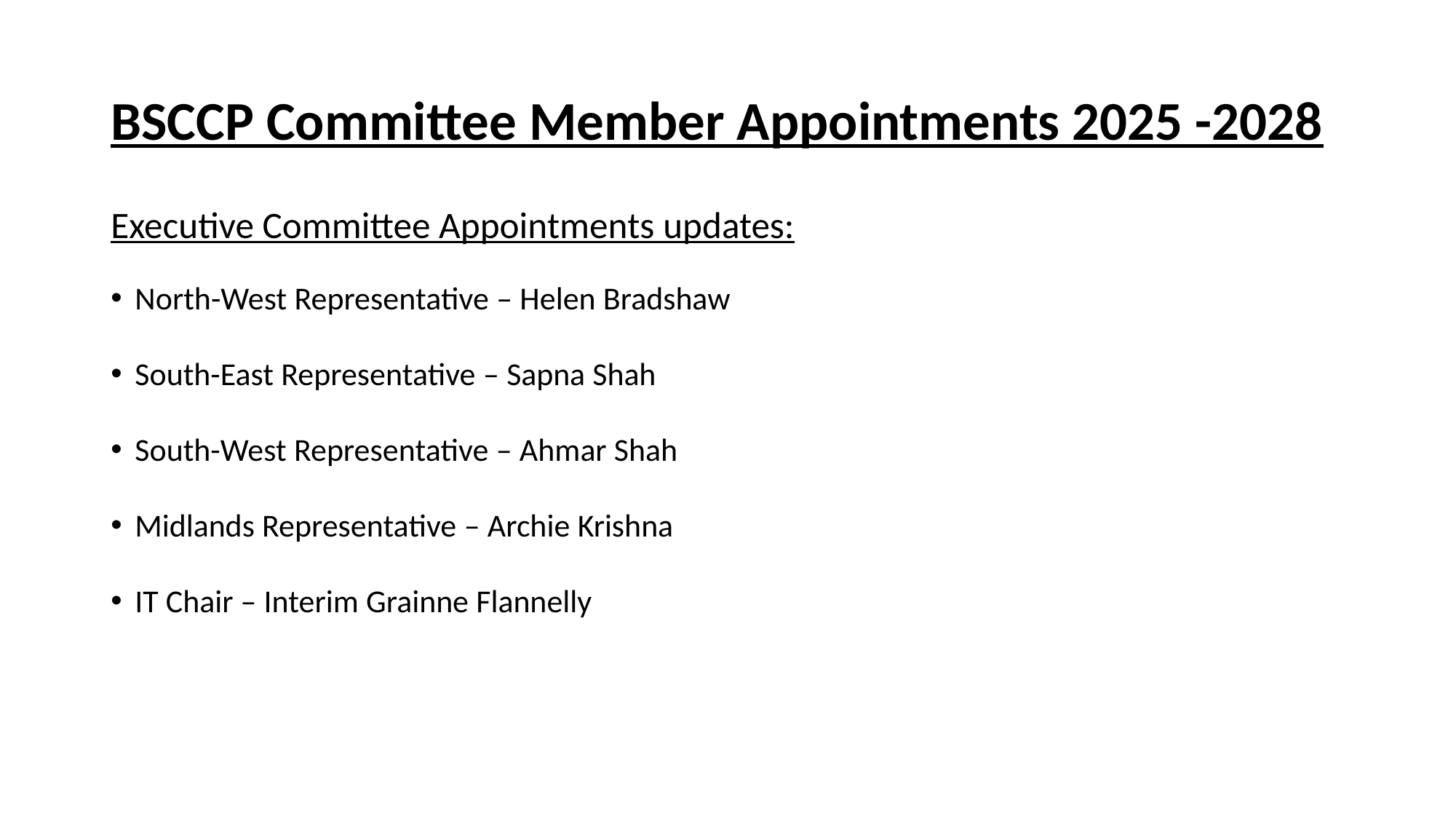

# BSCCP Committee Member Appointments 2025 -2028

Executive Committee Appointments updates:

North-West Representative – Helen Bradshaw

South-East Representative – Sapna Shah

South-West Representative – Ahmar Shah

Midlands Representative – Archie Krishna

IT Chair – Interim Grainne Flannelly